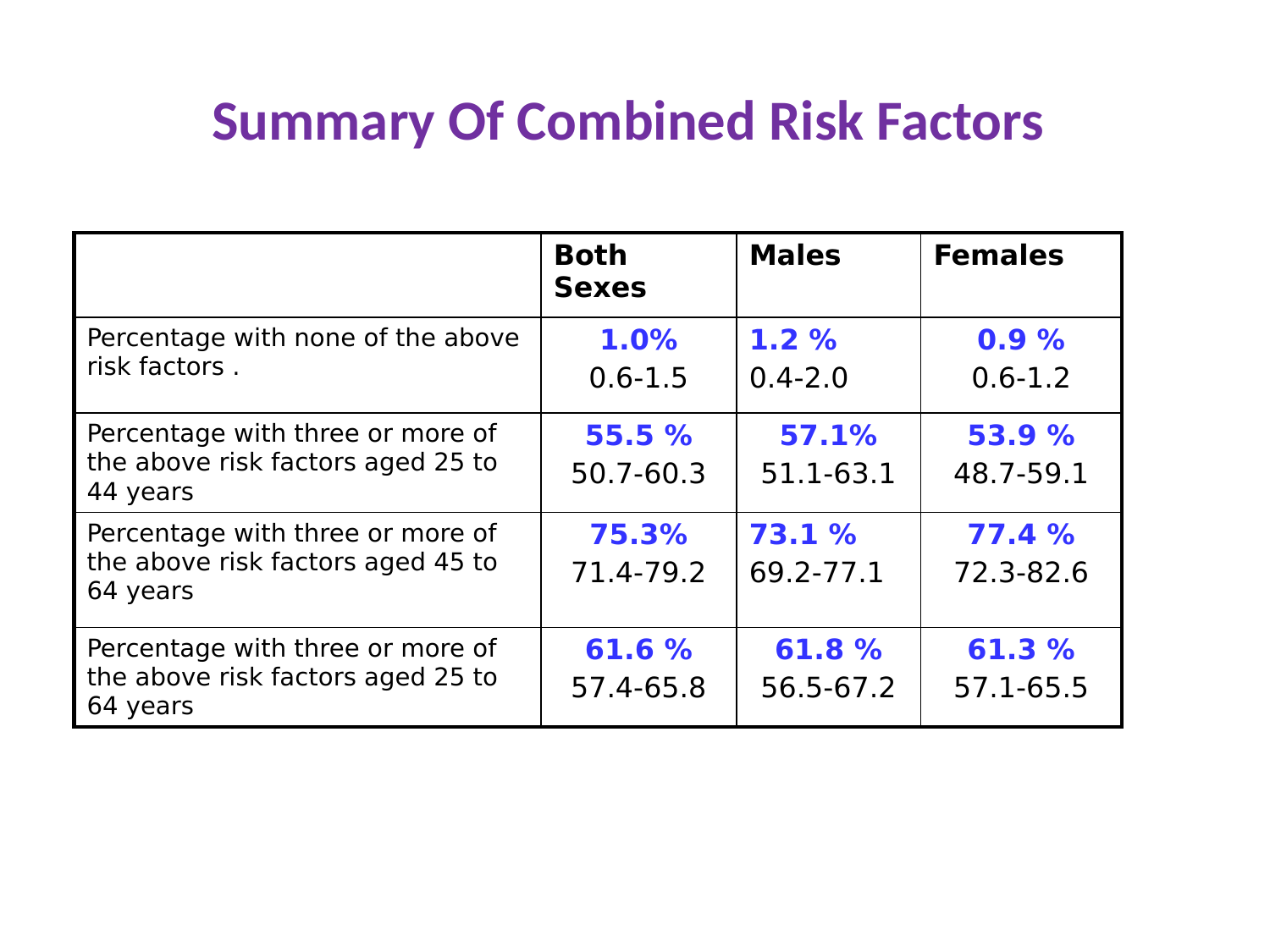

Summary Of Combined Risk Factors
|  | Both Sexes | Males | Females |
| --- | --- | --- | --- |
| Percentage with none of the above risk factors . | 1.0% 0.6-1.5 | 1.2 % 0.4-2.0 | 0.9 % 0.6-1.2 |
| Percentage with three or more of the above risk factors aged 25 to 44 years | 55.5 % 50.7-60.3 | 57.1% 51.1-63.1 | 53.9 % 48.7-59.1 |
| Percentage with three or more of the above risk factors aged 45 to 64 years | 75.3% 71.4-79.2 | 73.1 % 69.2-77.1 | 77.4 % 72.3-82.6 |
| Percentage with three or more of the above risk factors aged 25 to 64 years | 61.6 % 57.4-65.8 | 61.8 % 56.5-67.2 | 61.3 % 57.1-65.5 |